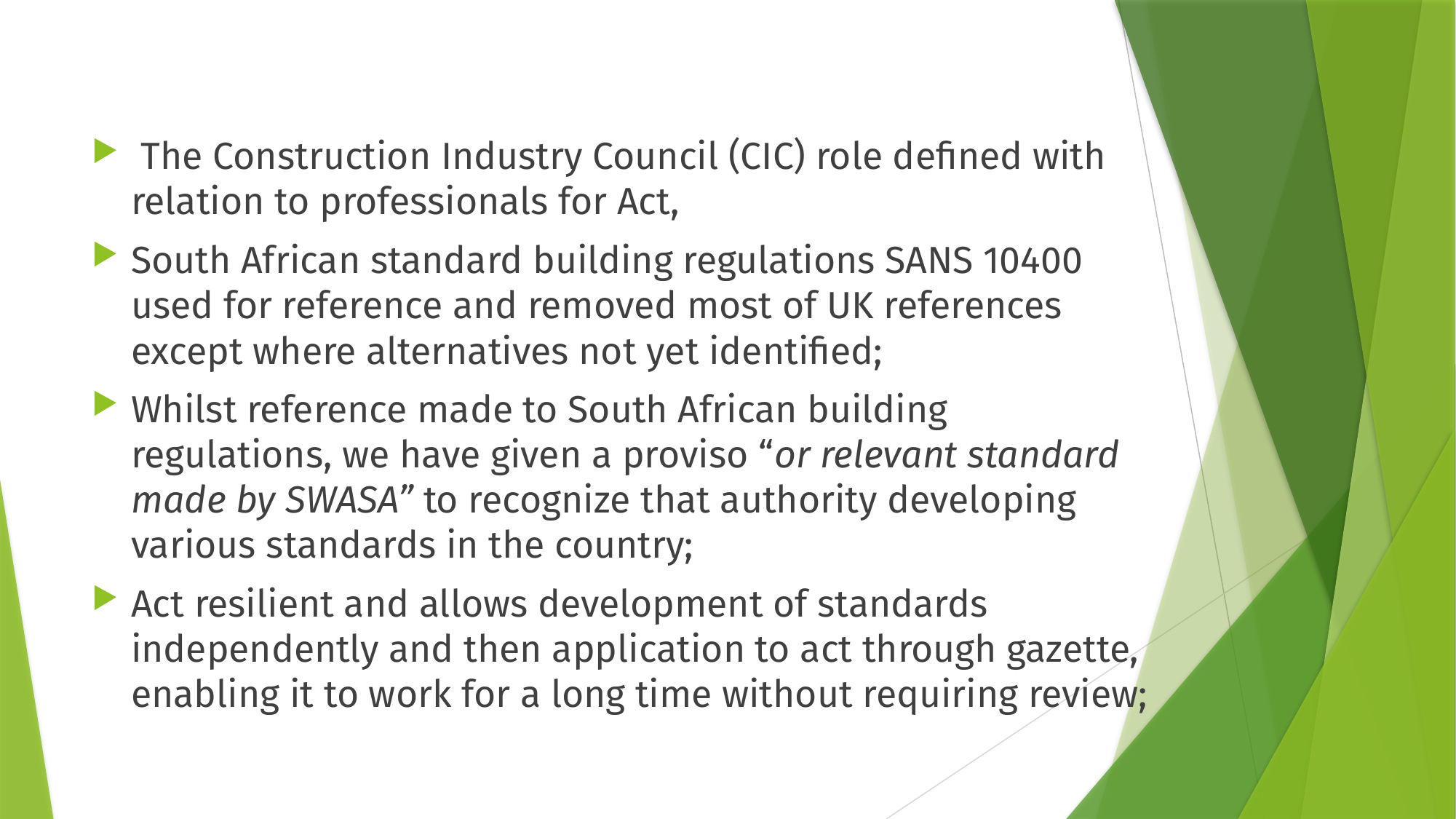

The Construction Industry Council (CIC) role defined with relation to professionals for Act,
South African standard building regulations SANS 10400 used for reference and removed most of UK references except where alternatives not yet identified;
Whilst reference made to South African building regulations, we have given a proviso “or relevant standard made by SWASA” to recognize that authority developing various standards in the country;
Act resilient and allows development of standards independently and then application to act through gazette, enabling it to work for a long time without requiring review;